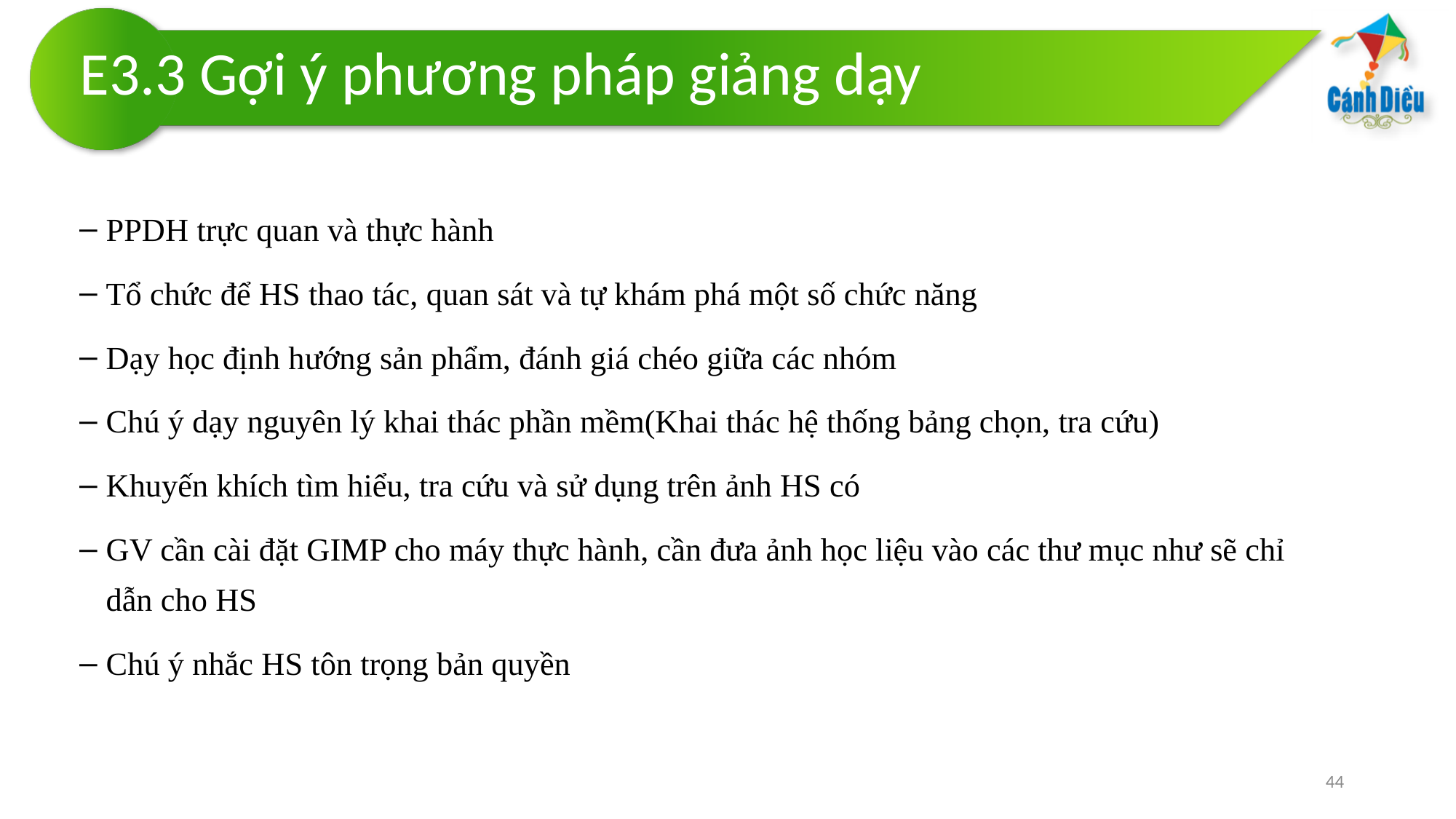

# E3.3 Gợi ý phương pháp giảng dạy
PPDH trực quan và thực hành
Tổ chức để HS thao tác, quan sát và tự khám phá một số chức năng
Dạy học định hướng sản phẩm, đánh giá chéo giữa các nhóm
Chú ý dạy nguyên lý khai thác phần mềm(Khai thác hệ thống bảng chọn, tra cứu)
Khuyến khích tìm hiểu, tra cứu và sử dụng trên ảnh HS có
GV cần cài đặt GIMP cho máy thực hành, cần đưa ảnh học liệu vào các thư mục như sẽ chỉ dẫn cho HS
Chú ý nhắc HS tôn trọng bản quyền
44